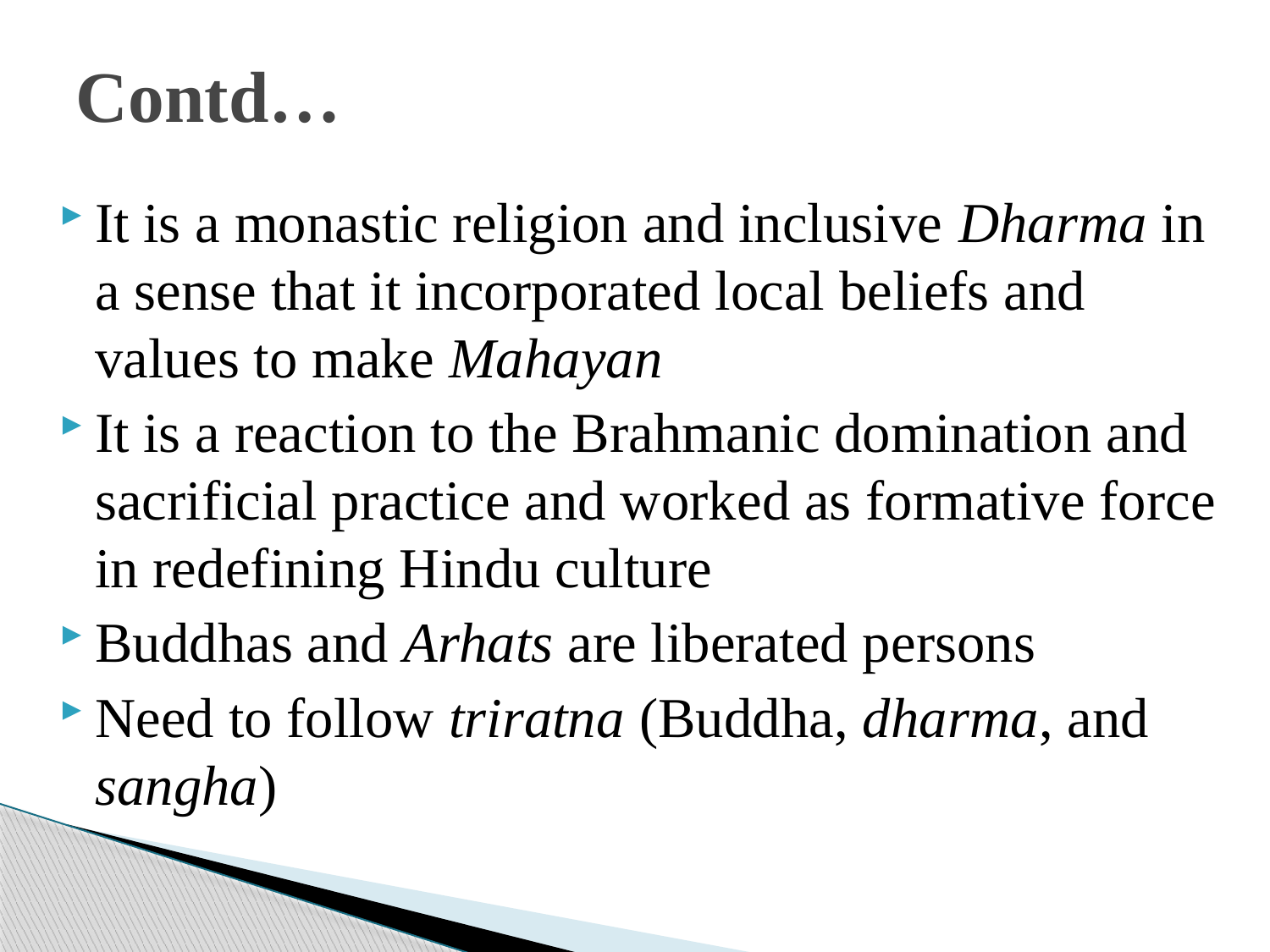

# Contd…
It is a monastic religion and inclusive Dharma in a sense that it incorporated local beliefs and values to make Mahayan
It is a reaction to the Brahmanic domination and sacrificial practice and worked as formative force in redefining Hindu culture
Buddhas and Arhats are liberated persons
Need to follow triratna (Buddha, dharma, and sangha)